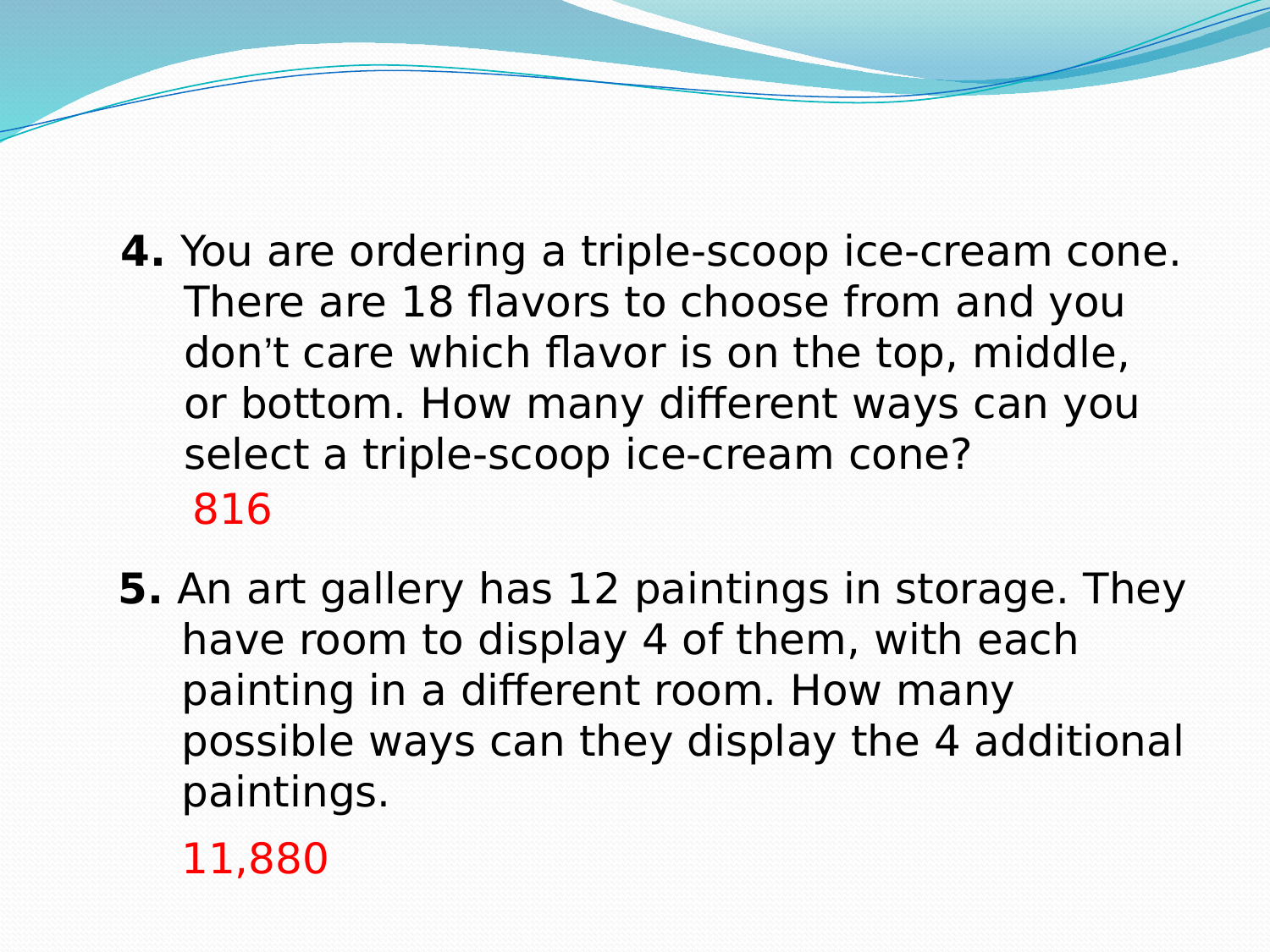

4. You are ordering a triple-scoop ice-cream cone. There are 18 flavors to choose from and you don’t care which flavor is on the top, middle, or bottom. How many different ways can you select a triple-scoop ice-cream cone?
816
5. An art gallery has 12 paintings in storage. They have room to display 4 of them, with each painting in a different room. How many possible ways can they display the 4 additional paintings.
11,880